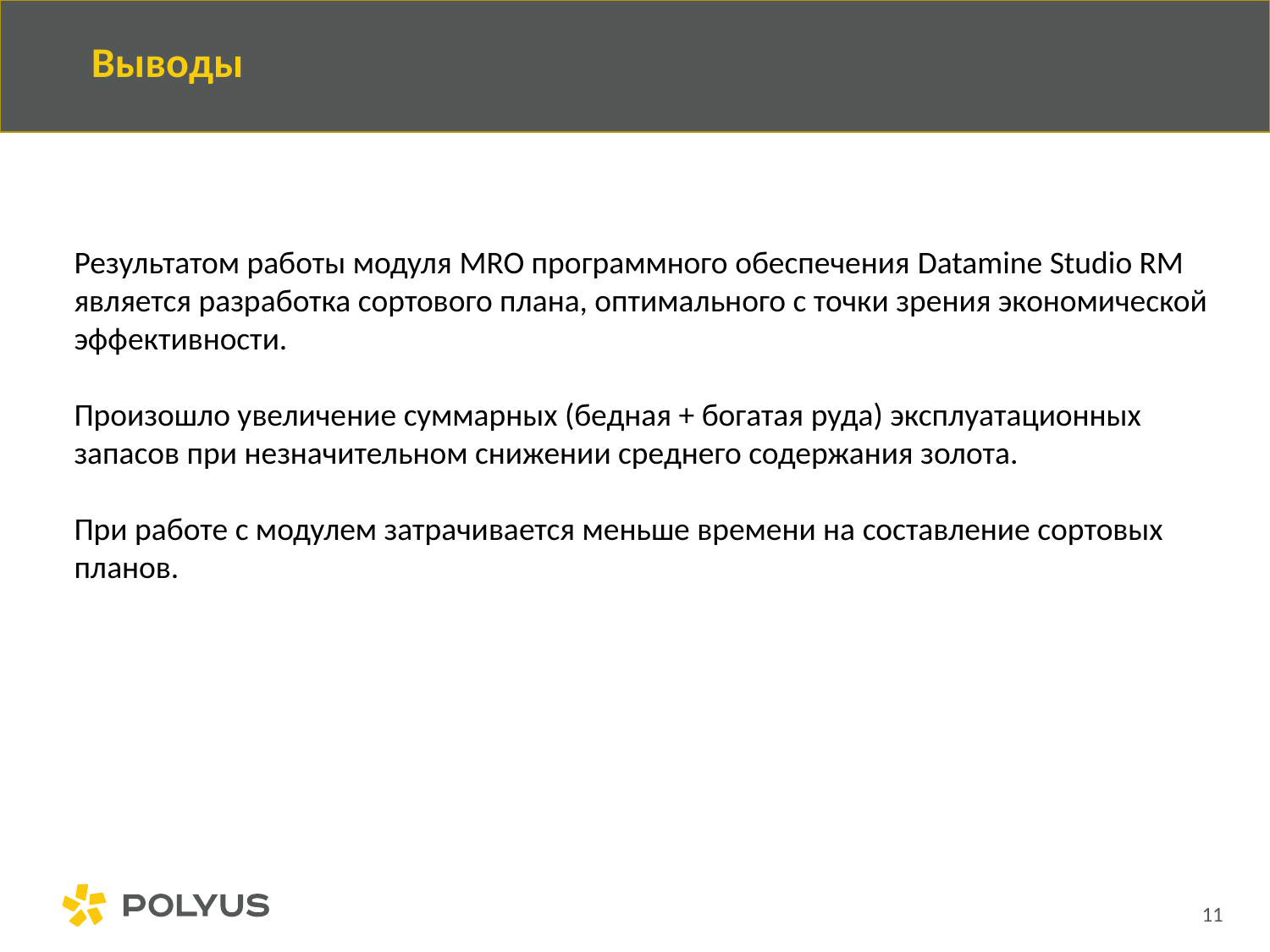

Выводы
Результатом работы модуля MRO программного обеспечения Datamine Studio RM является разработка сортового плана, оптимального с точки зрения экономической эффективности.

Произошло увеличение суммарных (бедная + богатая руда) эксплуатационных  запасов при незначительном снижении среднего содержания золота.

При работе с модулем затрачивается меньше времени на составление сортовых планов.

11